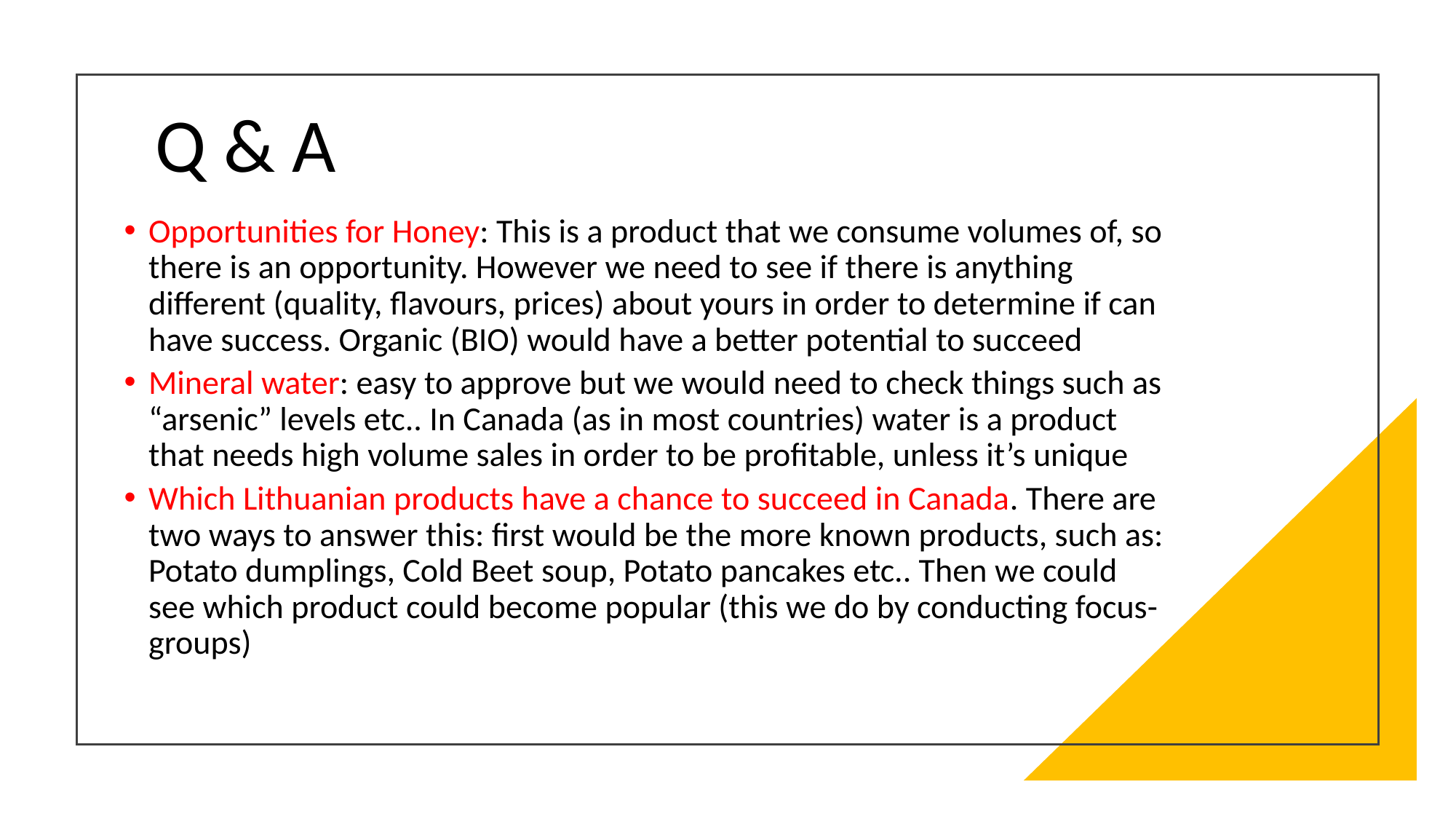

# Q & A
Opportunities for Honey: This is a product that we consume volumes of, so there is an opportunity. However we need to see if there is anything different (quality, flavours, prices) about yours in order to determine if can have success. Organic (BIO) would have a better potential to succeed
Mineral water: easy to approve but we would need to check things such as “arsenic” levels etc.. In Canada (as in most countries) water is a product that needs high volume sales in order to be profitable, unless it’s unique
Which Lithuanian products have a chance to succeed in Canada. There are two ways to answer this: first would be the more known products, such as: Potato dumplings, Cold Beet soup, Potato pancakes etc.. Then we could see which product could become popular (this we do by conducting focus-groups)

11